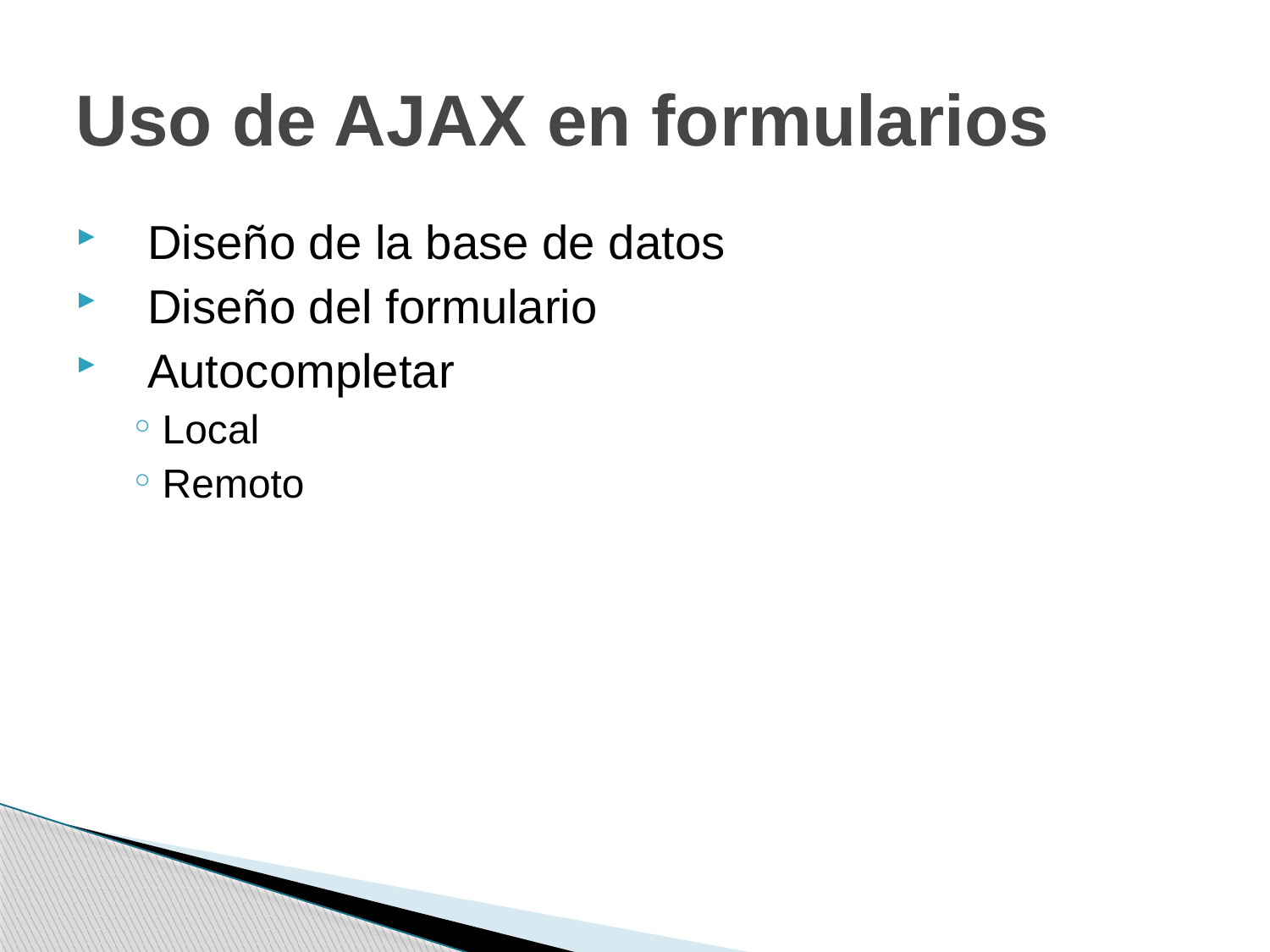

# Uso de AJAX en formularios
Diseño de la base de datos
Diseño del formulario
Autocompletar
Local
Remoto